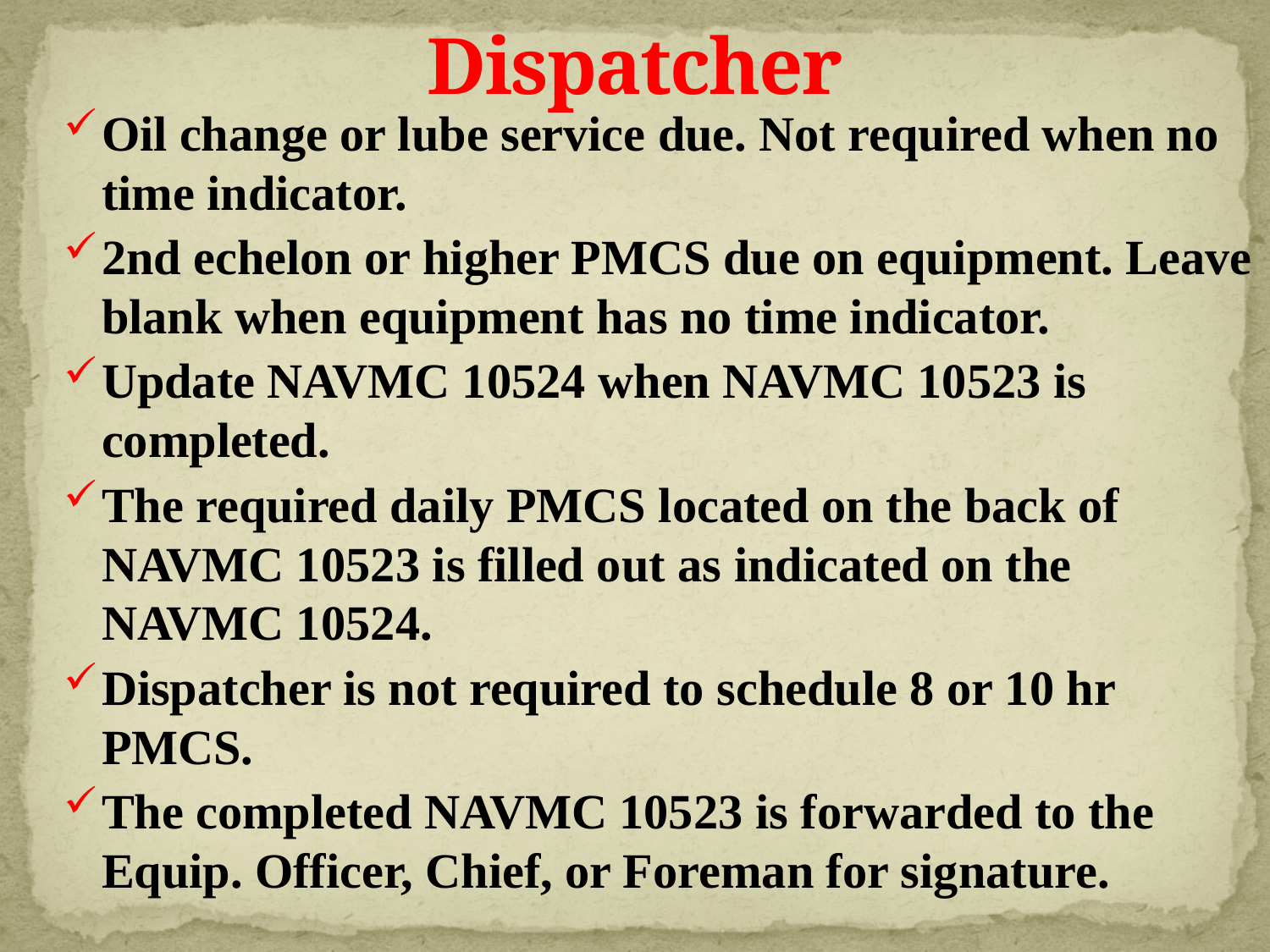

# Dispatcher
Oil change or lube service due. Not required when no time indicator.
2nd echelon or higher PMCS due on equipment. Leave blank when equipment has no time indicator.
Update NAVMC 10524 when NAVMC 10523 is completed.
The required daily PMCS located on the back of NAVMC 10523 is filled out as indicated on the NAVMC 10524.
Dispatcher is not required to schedule 8 or 10 hr PMCS.
The completed NAVMC 10523 is forwarded to the Equip. Officer, Chief, or Foreman for signature.